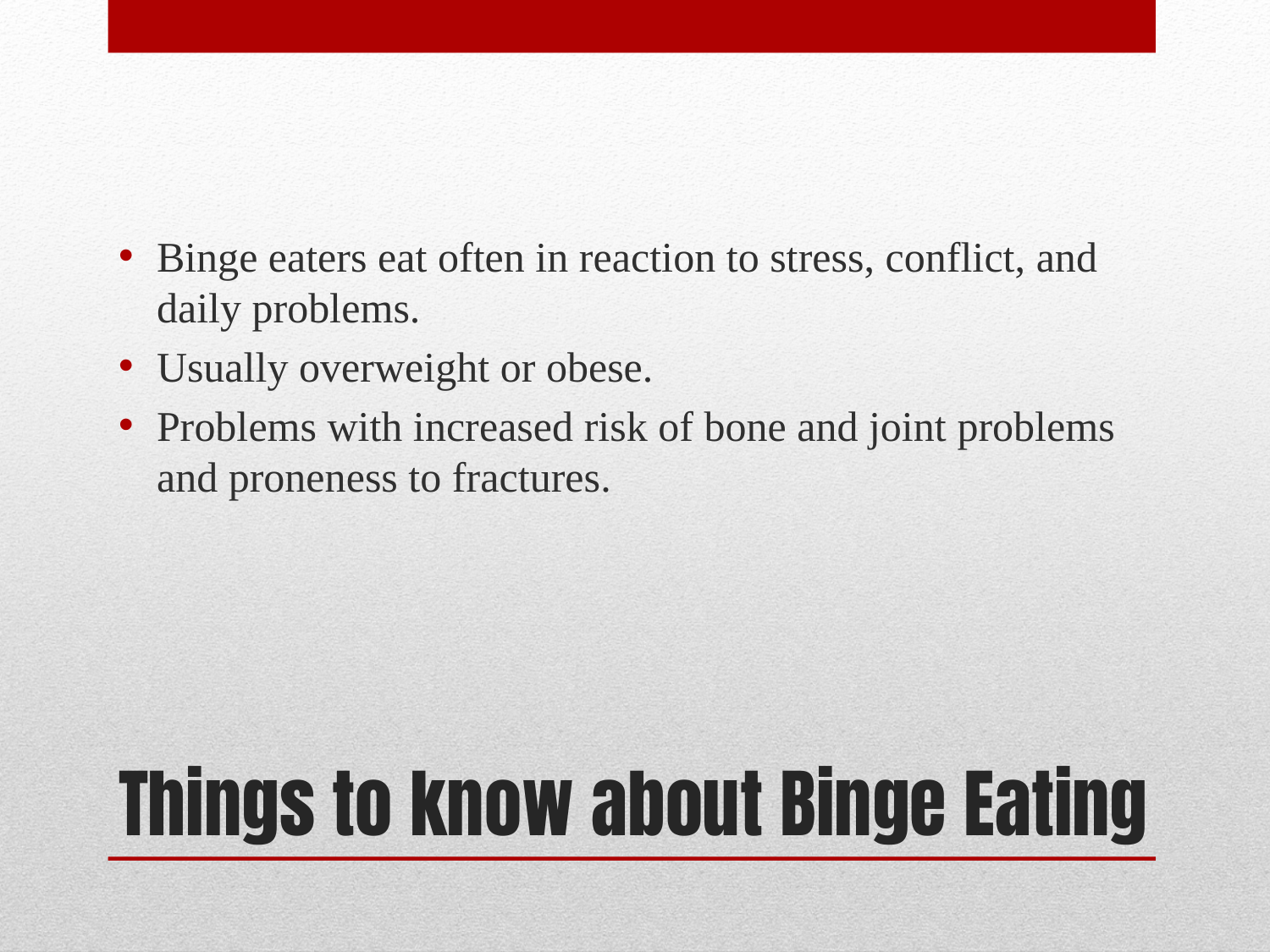

Binge eaters eat often in reaction to stress, conflict, and daily problems.
Usually overweight or obese.
Problems with increased risk of bone and joint problems and proneness to fractures.
# Things to know about Binge Eating